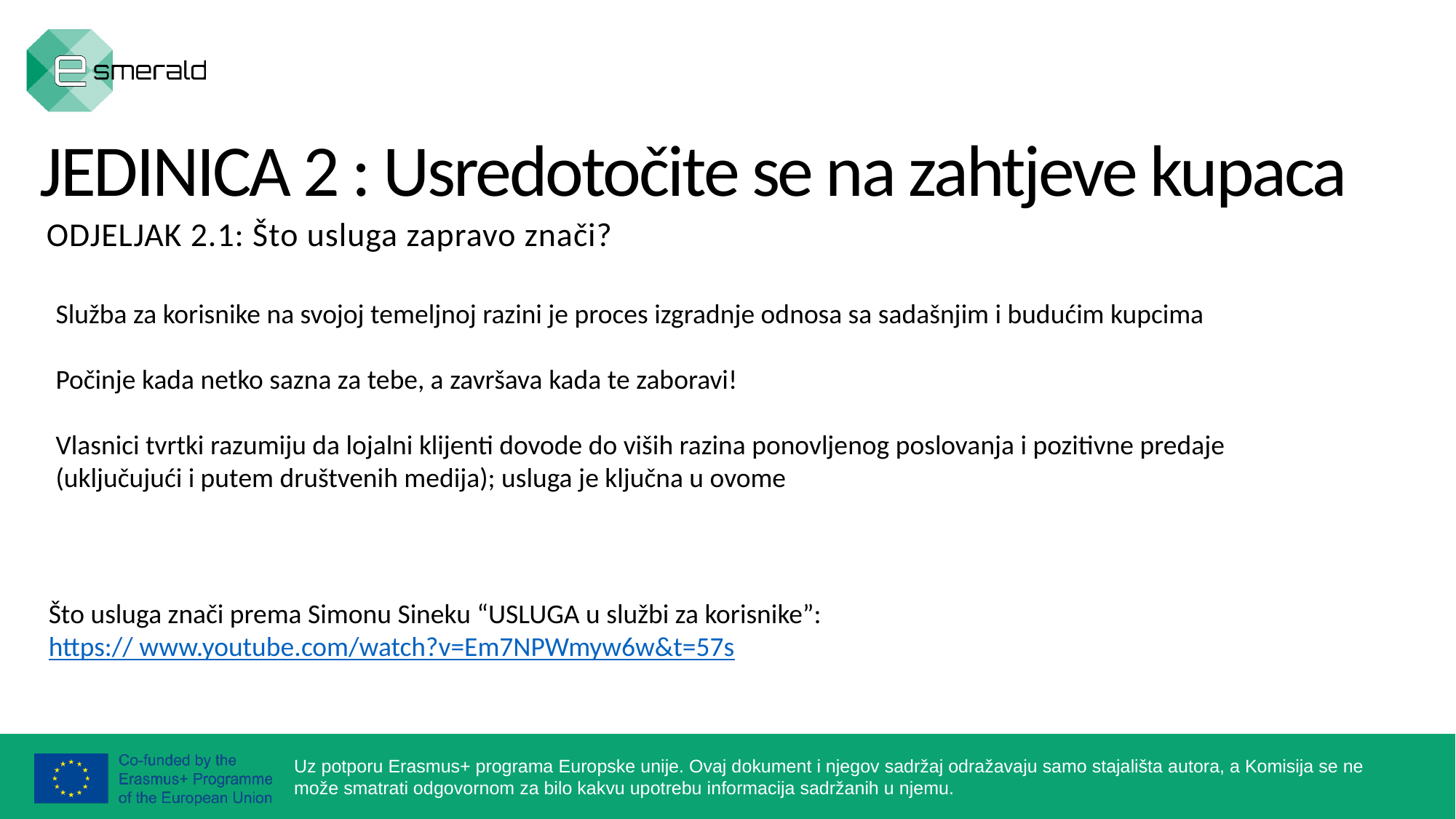

JEDINICA 2 : Usredotočite se na zahtjeve kupaca
ODJELJAK 2.1: Što usluga zapravo znači?
Služba za korisnike na svojoj temeljnoj razini je proces izgradnje odnosa sa sadašnjim i budućim kupcima

Počinje kada netko sazna za tebe, a završava kada te zaboravi!

Vlasnici tvrtki razumiju da lojalni klijenti dovode do viših razina ponovljenog poslovanja i pozitivne predaje (uključujući i putem društvenih medija); usluga je ključna u ovome
Što usluga znači prema Simonu Sineku “USLUGA u službi za korisnike”: https:// www.youtube.com/watch?v=Em7NPWmyw6w&t=57s